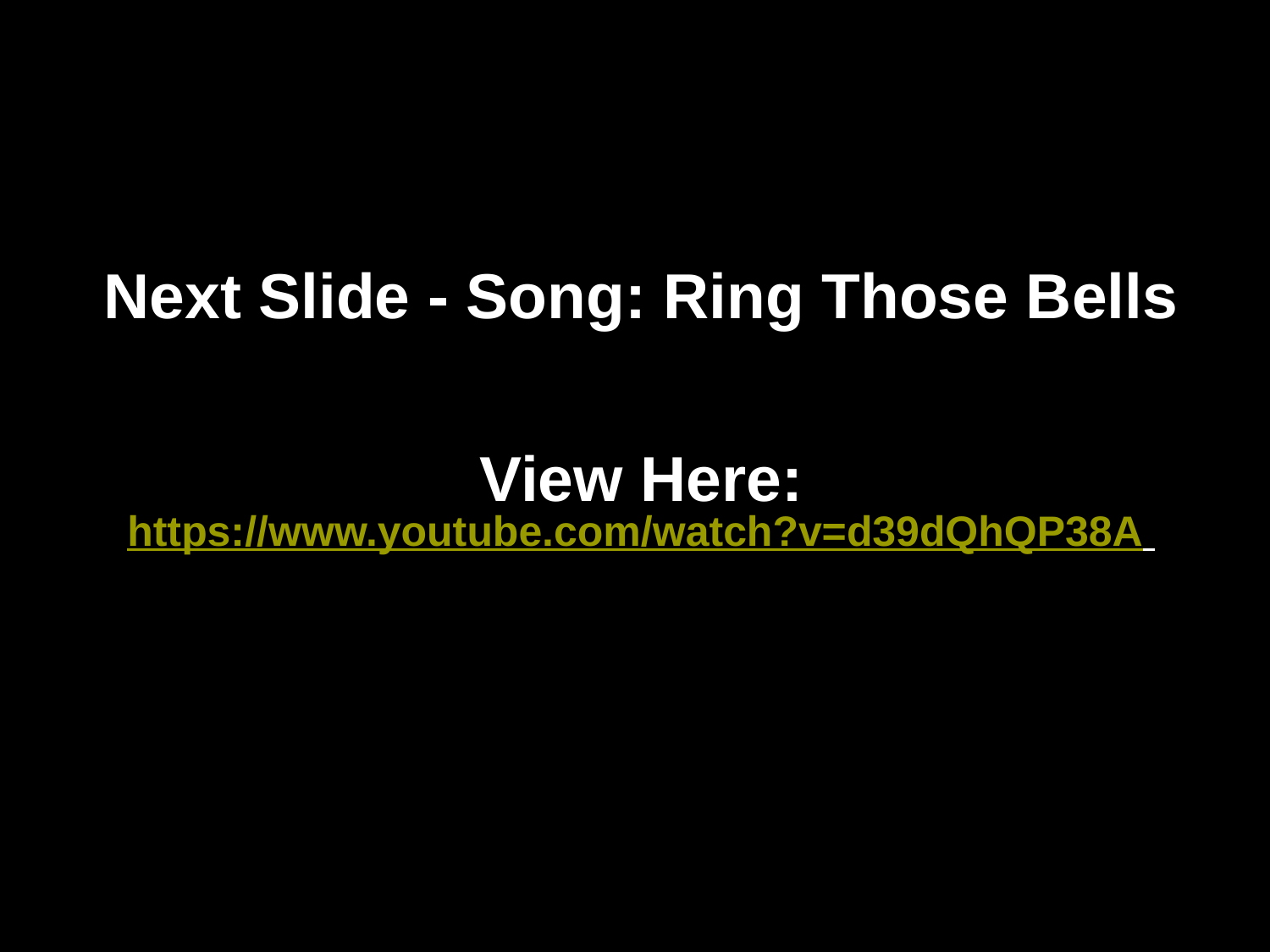

# Next Slide - Song: Ring Those Bells View Here: https://www.youtube.com/watch?v=d39dQhQP38A